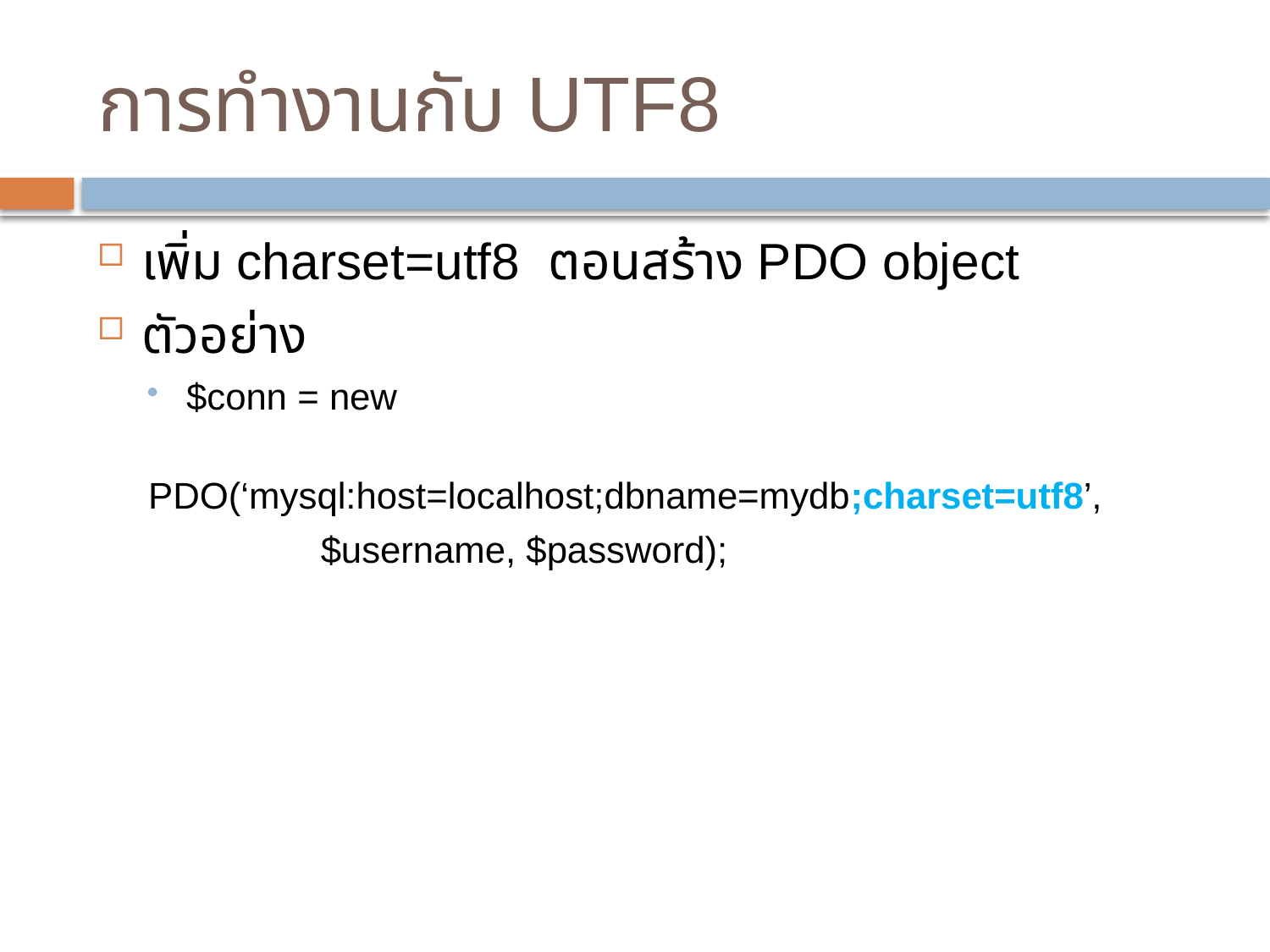

# การทำงานกับ UTF8
เพิ่ม charset=utf8  ตอนสร้าง PDO object
ตัวอย่าง
$conn = new
                 PDO(‘mysql:host=localhost;dbname=mydb;charset=utf8’,
                $username, $password);